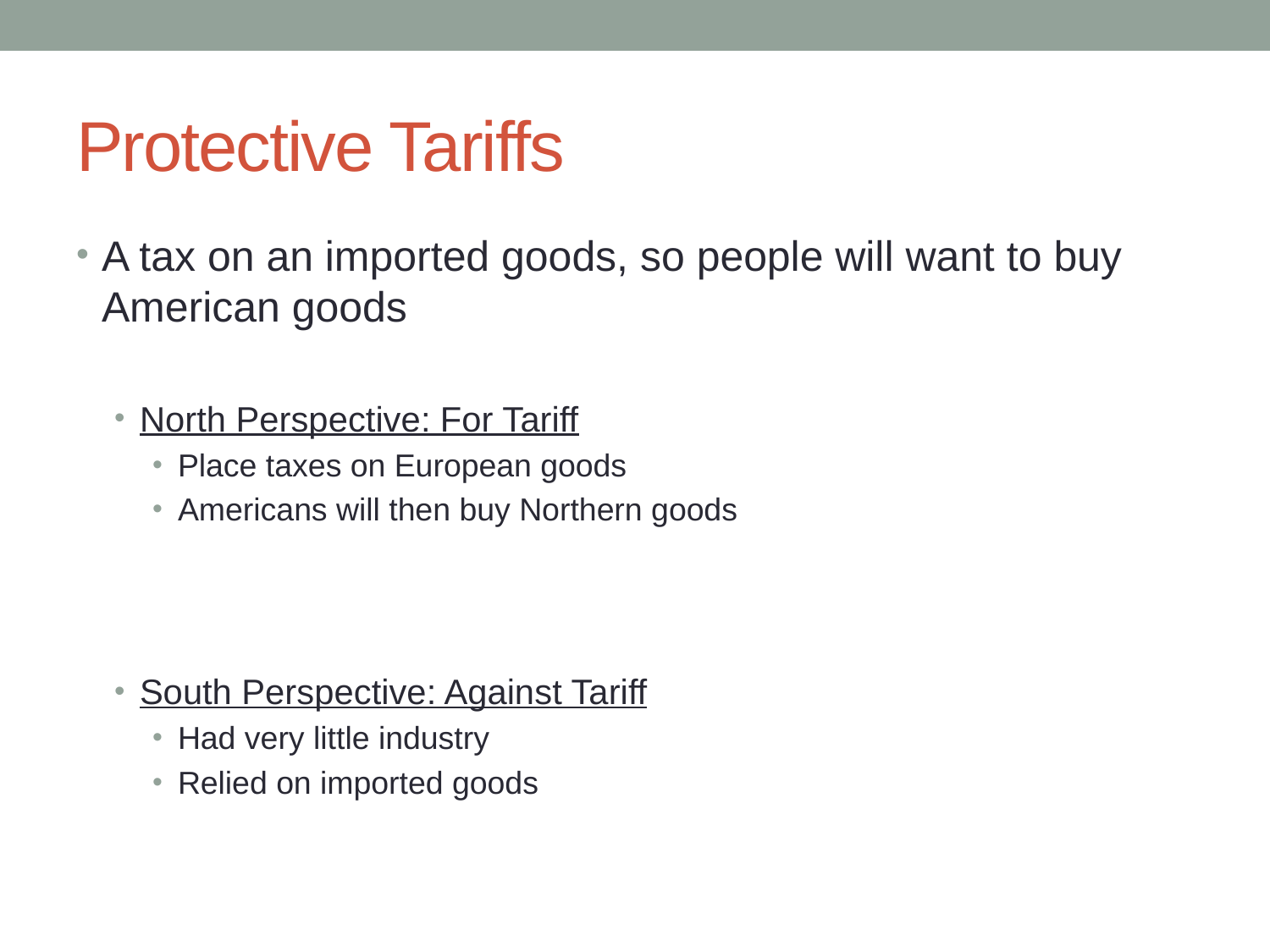

# Protective Tariffs
A tax on an imported goods, so people will want to buy American goods

North Perspective: For Tariff
Place taxes on European goods
Americans will then buy Northern goods

South Perspective: Against Tariff
Had very little industry
Relied on imported goods